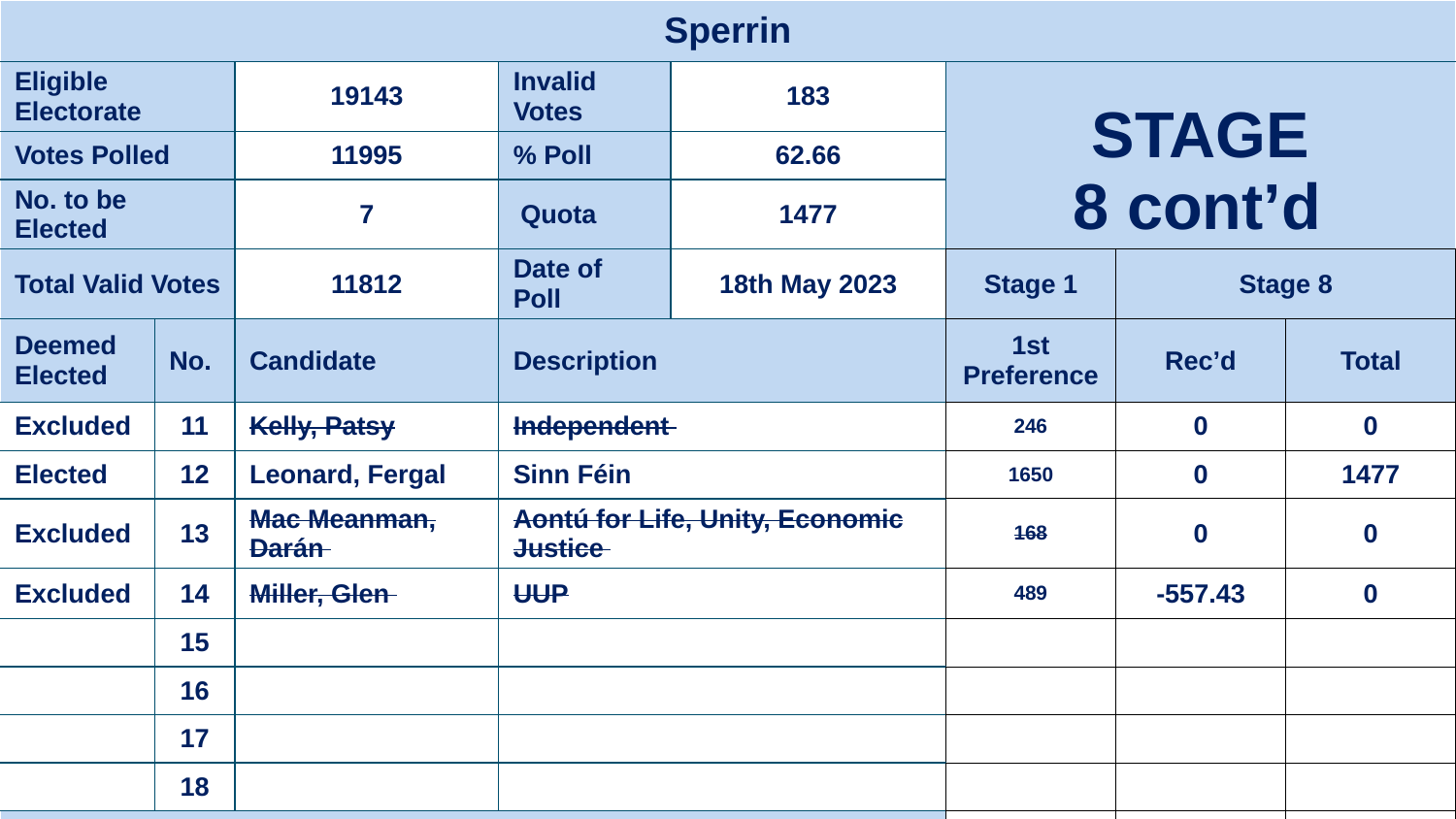

| Sperrin |  |  |  |  |  |  |  |
| --- | --- | --- | --- | --- | --- | --- | --- |
| Eligible Electorate |  | 19143 | Invalid Votes | 183 | STAGE 8 cont’d |  |  |
| Votes Polled |  | 11995 | % Poll | 62.66 |  |  |  |
| No. to be Elected |  | 7 | Quota | 1477 |  |  |  |
| Total Valid Votes |  | 11812 | Date of Poll | 18th May 2023 | Stage 1 | Stage 8 |  |
| Deemed Elected | No. | Candidate | Description |  | 1st Preference | Rec’d | Total |
| Excluded | 11 | Kelly, Patsy | Independent |  | 246 | 0 | 0 |
| Elected | 12 | Leonard, Fergal | Sinn Féin |  | 1650 | 0 | 1477 |
| Excluded | 13 | Mac Meanman, Darán | Aontú for Life, Unity, Economic Justice |  | 168 | 0 | 0 |
| Excluded | 14 | Miller, Glen | UUP |  | 489 | -557.43 | 0 |
|  | 15 |  |  |  |  |  |  |
|  | 16 |  |  |  |  |  |  |
|  | 17 |  |  |  |  |  |  |
|  | 18 |  |  |  |  |  |  |
|  |  |  |  |  |  |  |  |
|  |  |  |  |  |  |  |  |